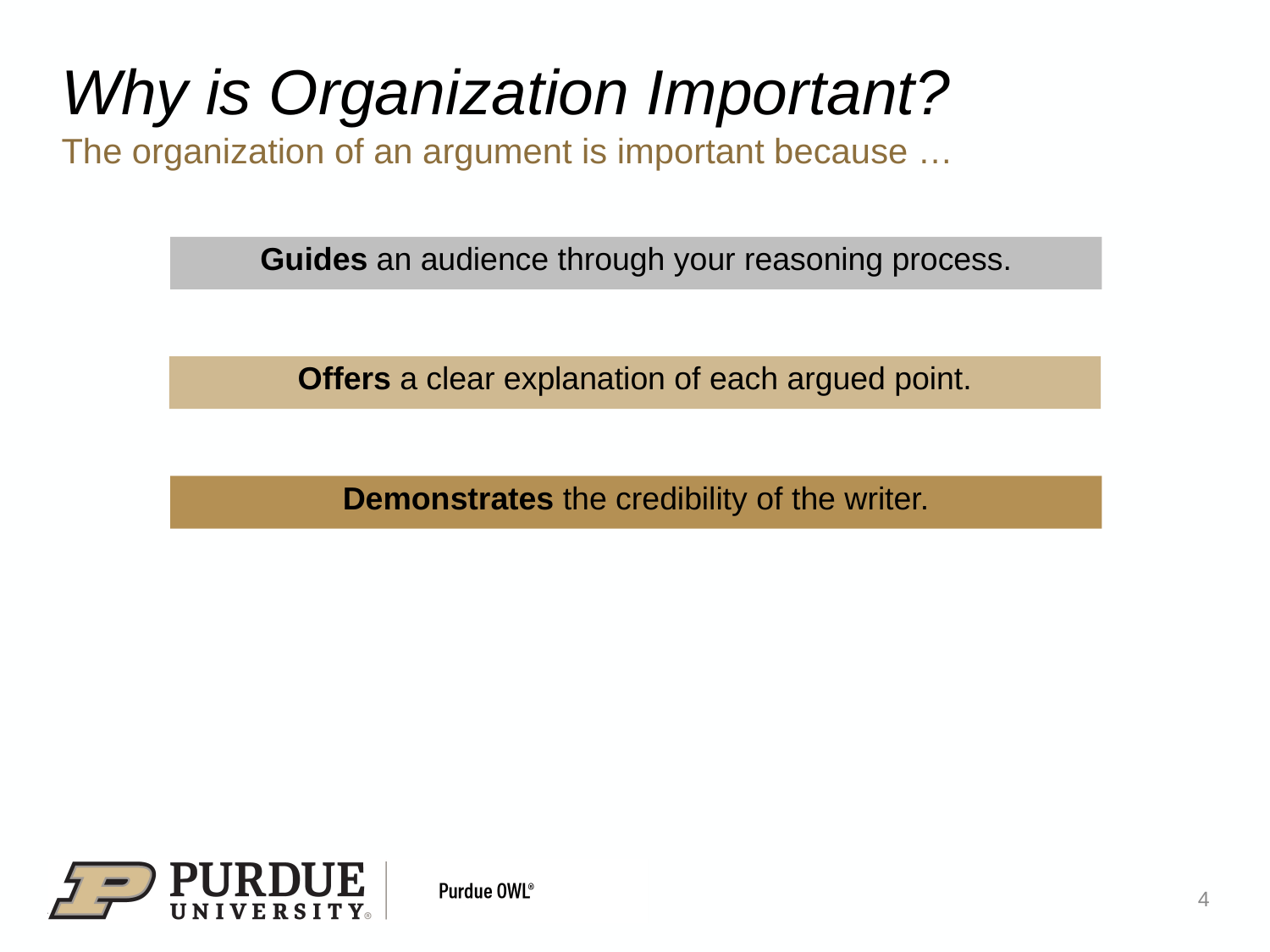

# Why is Organization Important?
The organization of an argument is important because …
Guides an audience through your reasoning process.

Offers a clear explanation of each argued point.
Demonstrates the credibility of the writer.

4